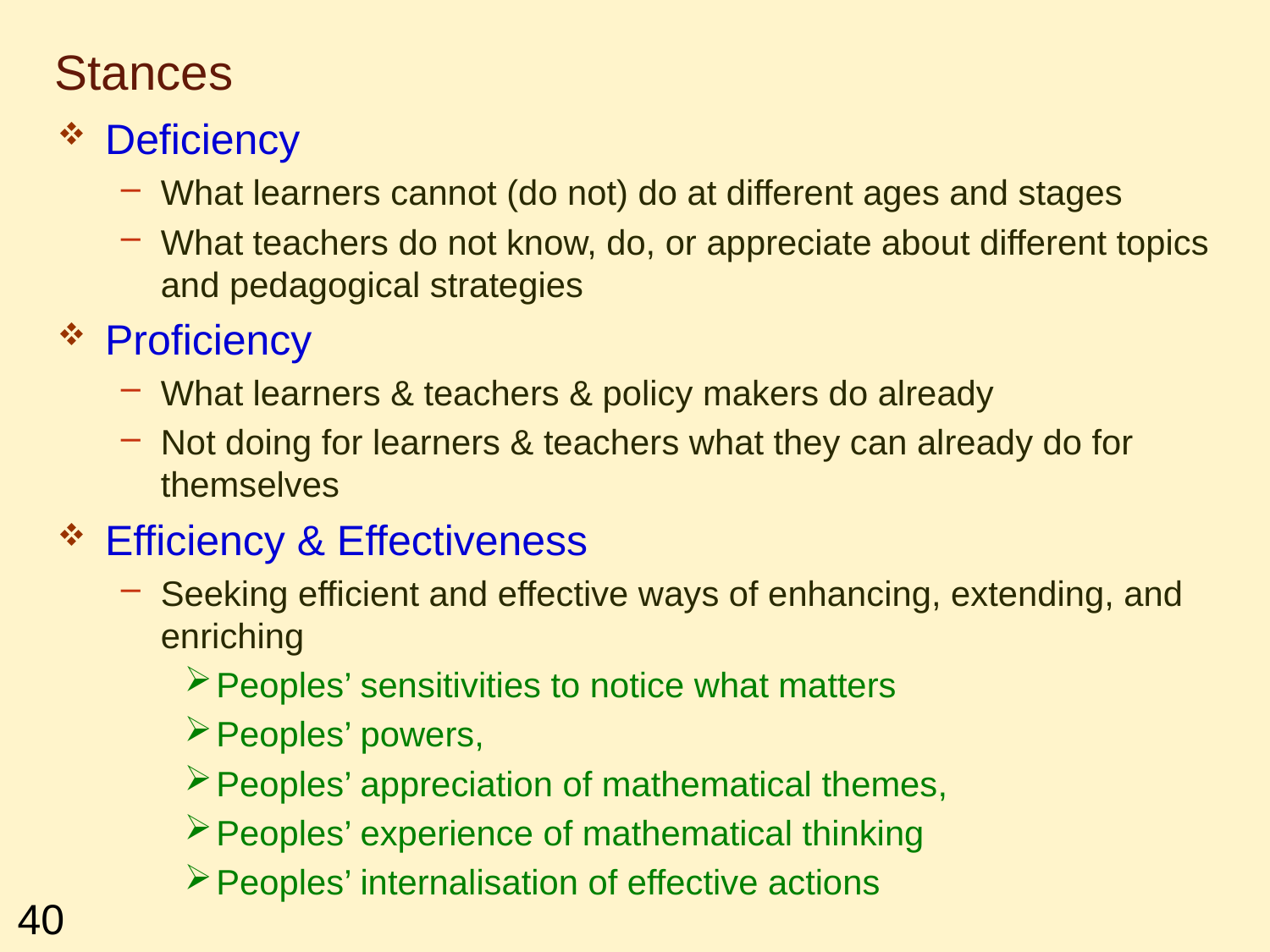

# Stances
Deficiency
What learners cannot (do not) do at different ages and stages
What teachers do not know, do, or appreciate about different topics and pedagogical strategies
Proficiency
What learners & teachers & policy makers do already
Not doing for learners & teachers what they can already do for themselves
Efficiency & Effectiveness
Seeking efficient and effective ways of enhancing, extending, and enriching
Peoples’ sensitivities to notice what matters
Peoples’ powers,
Peoples’ appreciation of mathematical themes,
Peoples’ experience of mathematical thinking
Peoples’ internalisation of effective actions